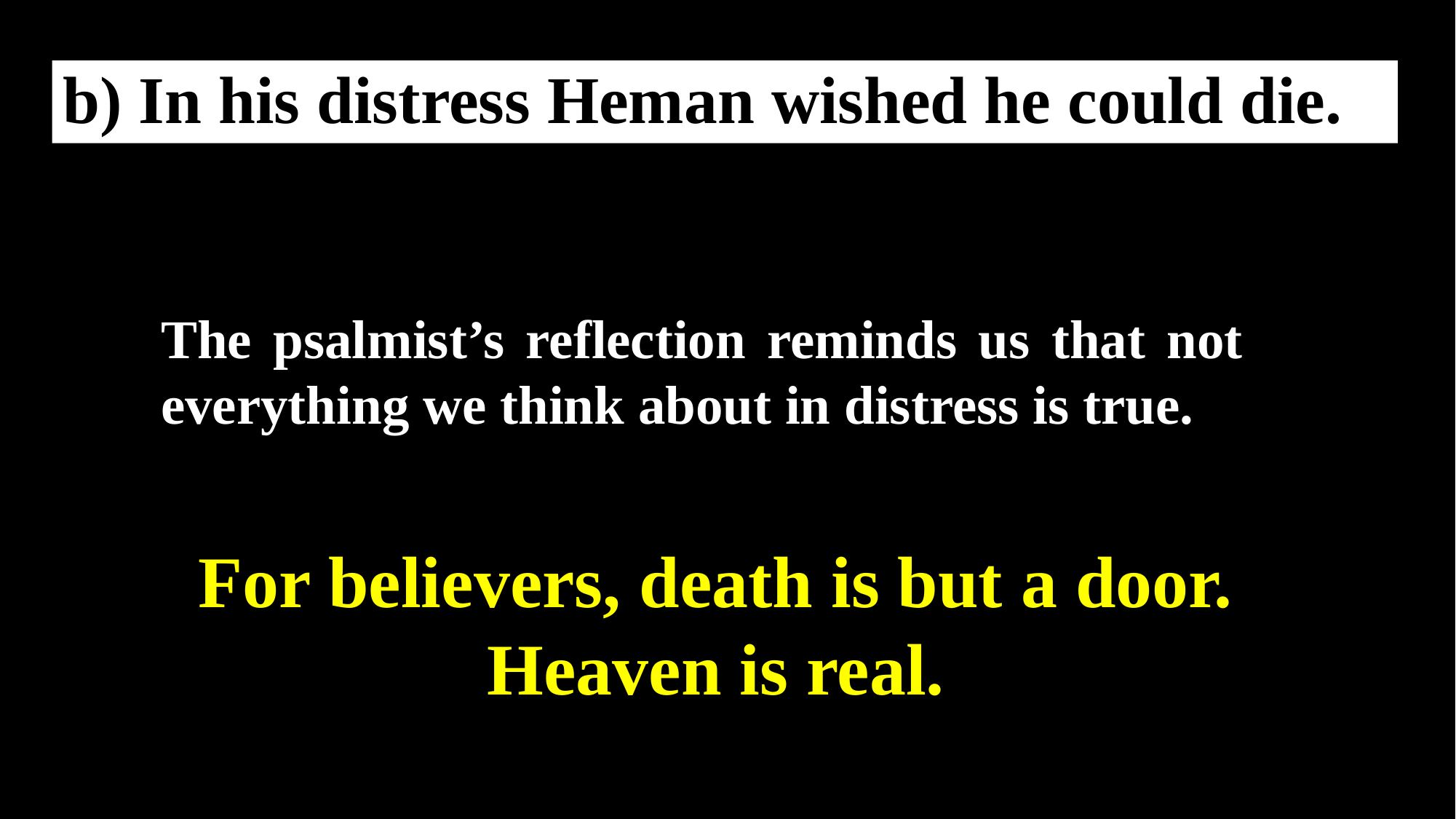

b) In his distress Heman wished he could die.
The psalmist’s reflection reminds us that not everything we think about in distress is true.
For believers, death is but a door.
Heaven is real.